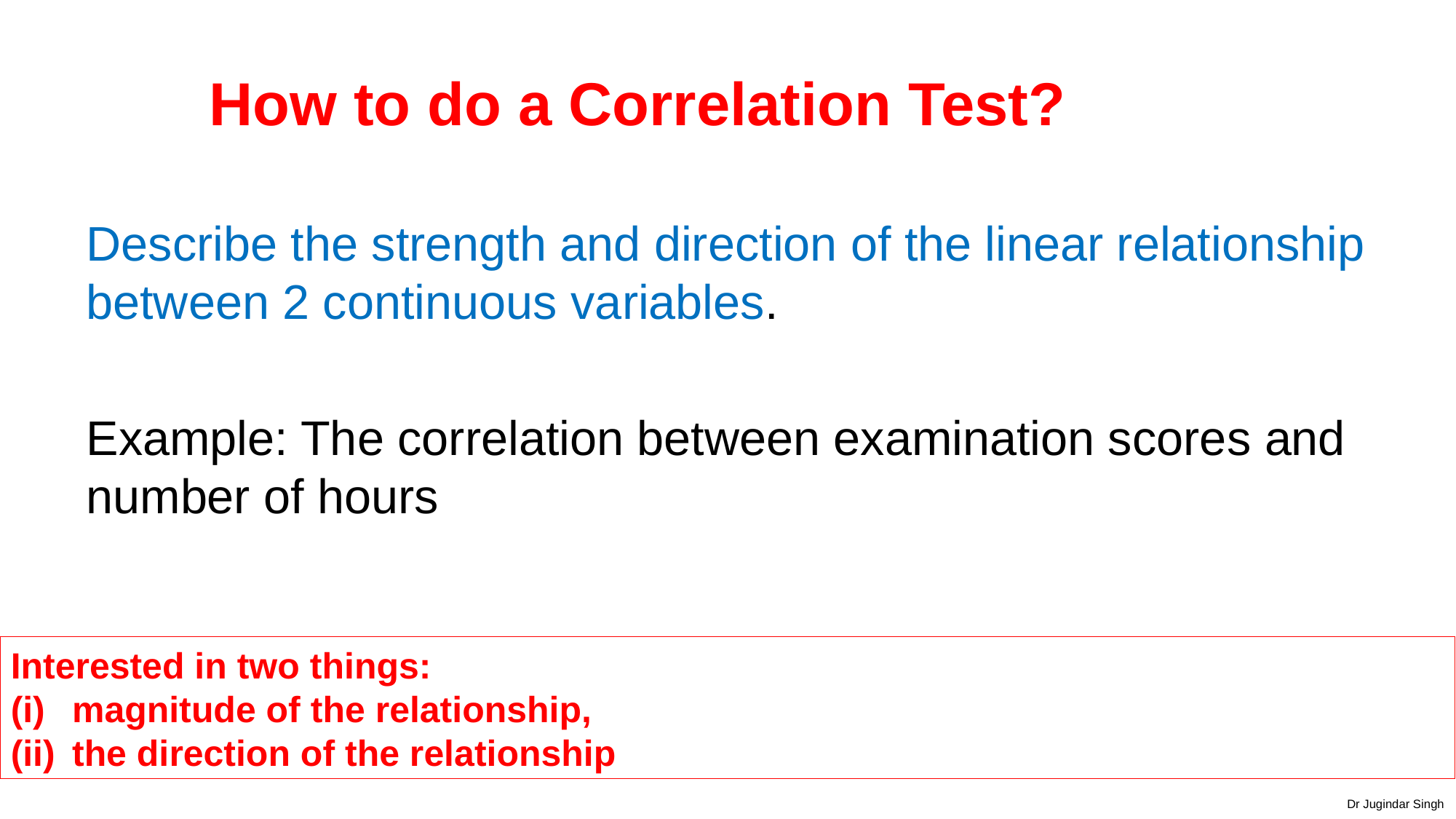

# How to do a Correlation Test?
Describe the strength and direction of the linear relationship between 2 continuous variables.

Example: The correlation between examination scores and number of hours
Interested in two things:
magnitude of the relationship,
the direction of the relationship
Dr Jugindar Singh